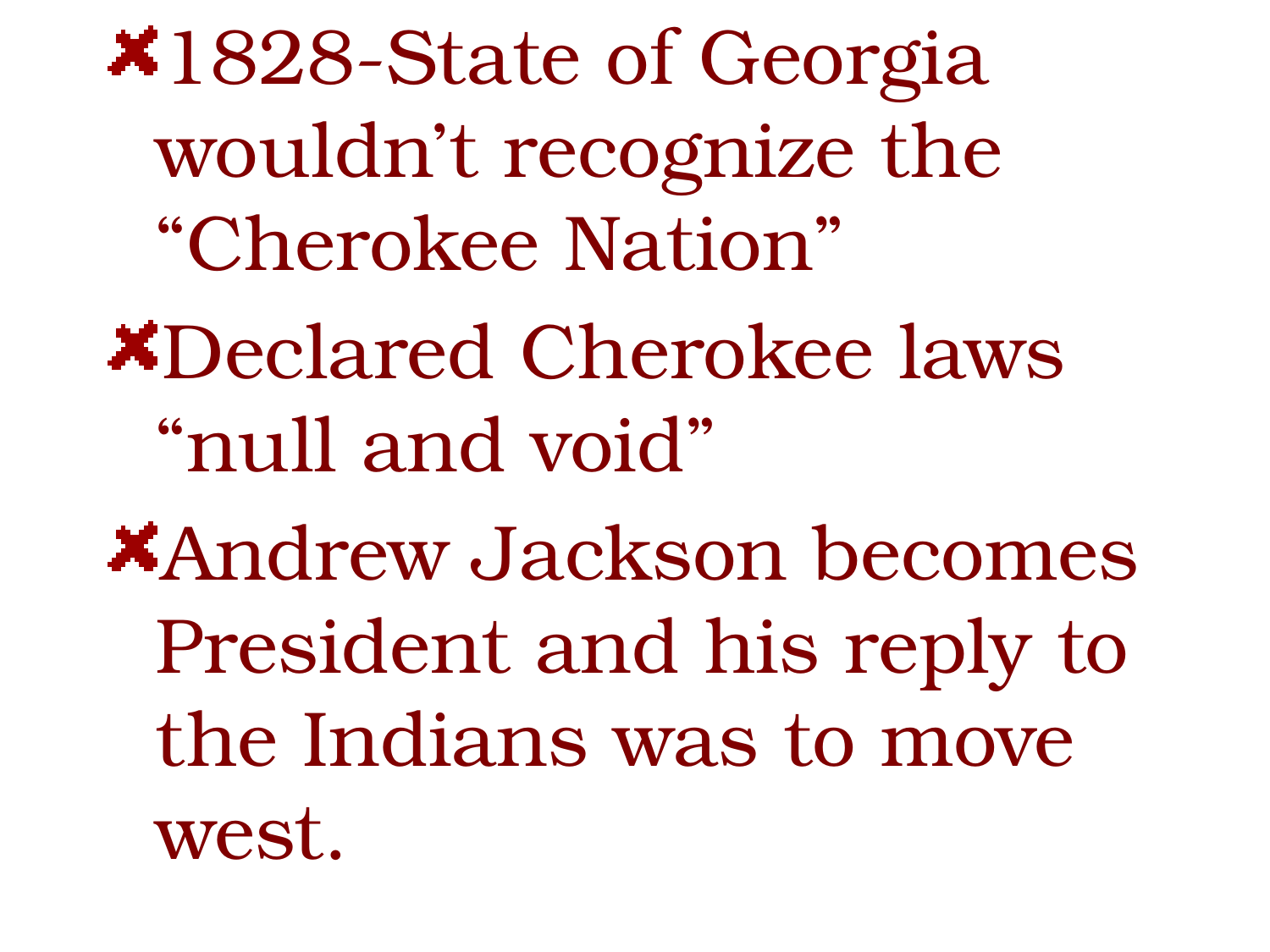

1828-State of Georgia wouldn’t recognize the “Cherokee Nation”
Declared Cherokee laws “null and void”
Andrew Jackson becomes President and his reply to the Indians was to move west.
#